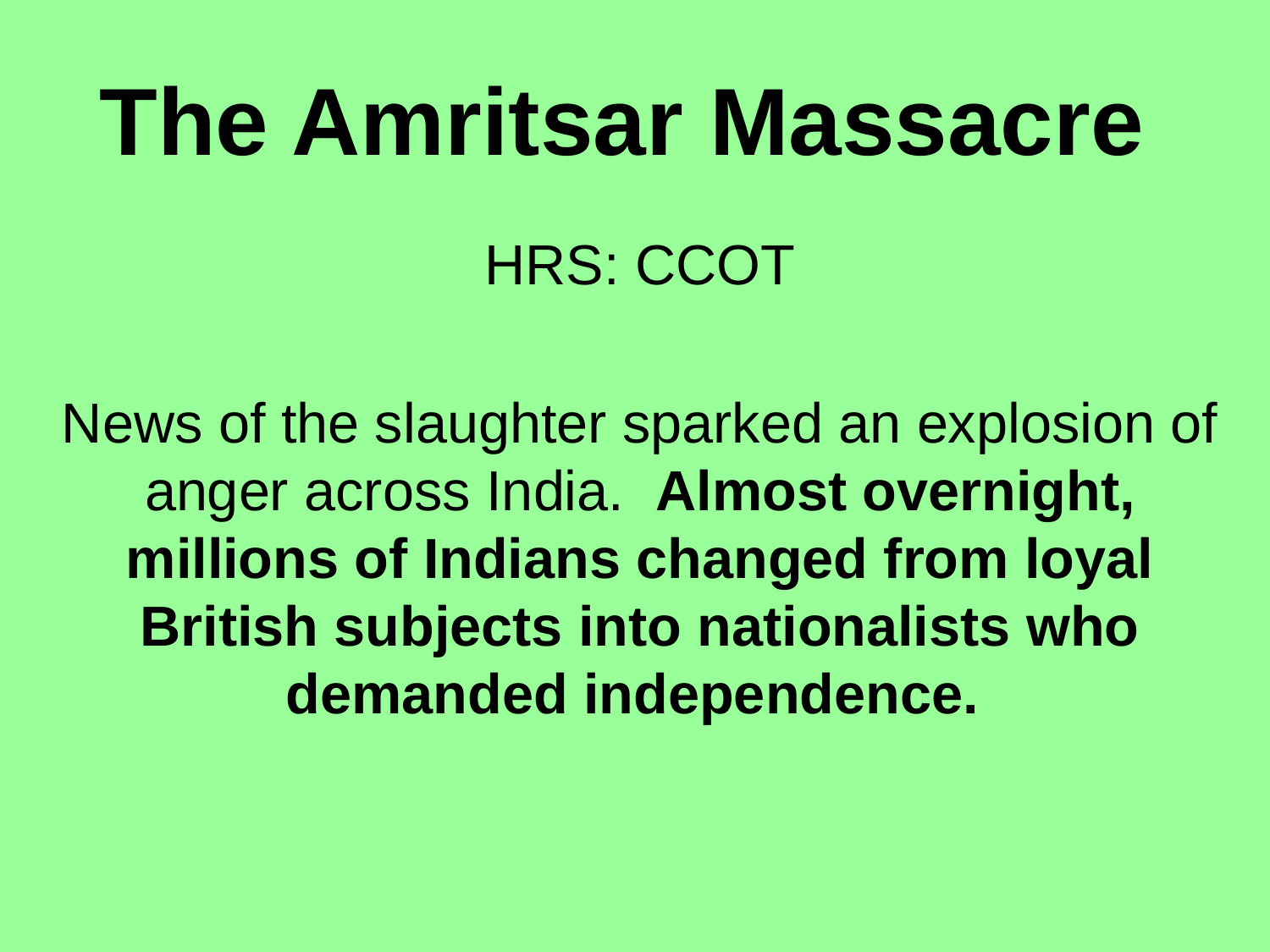

# The Amritsar Massacre
HRS: CCOT

News of the slaughter sparked an explosion of anger across India.  Almost overnight, millions of Indians changed from loyal British subjects into nationalists who demanded independence.